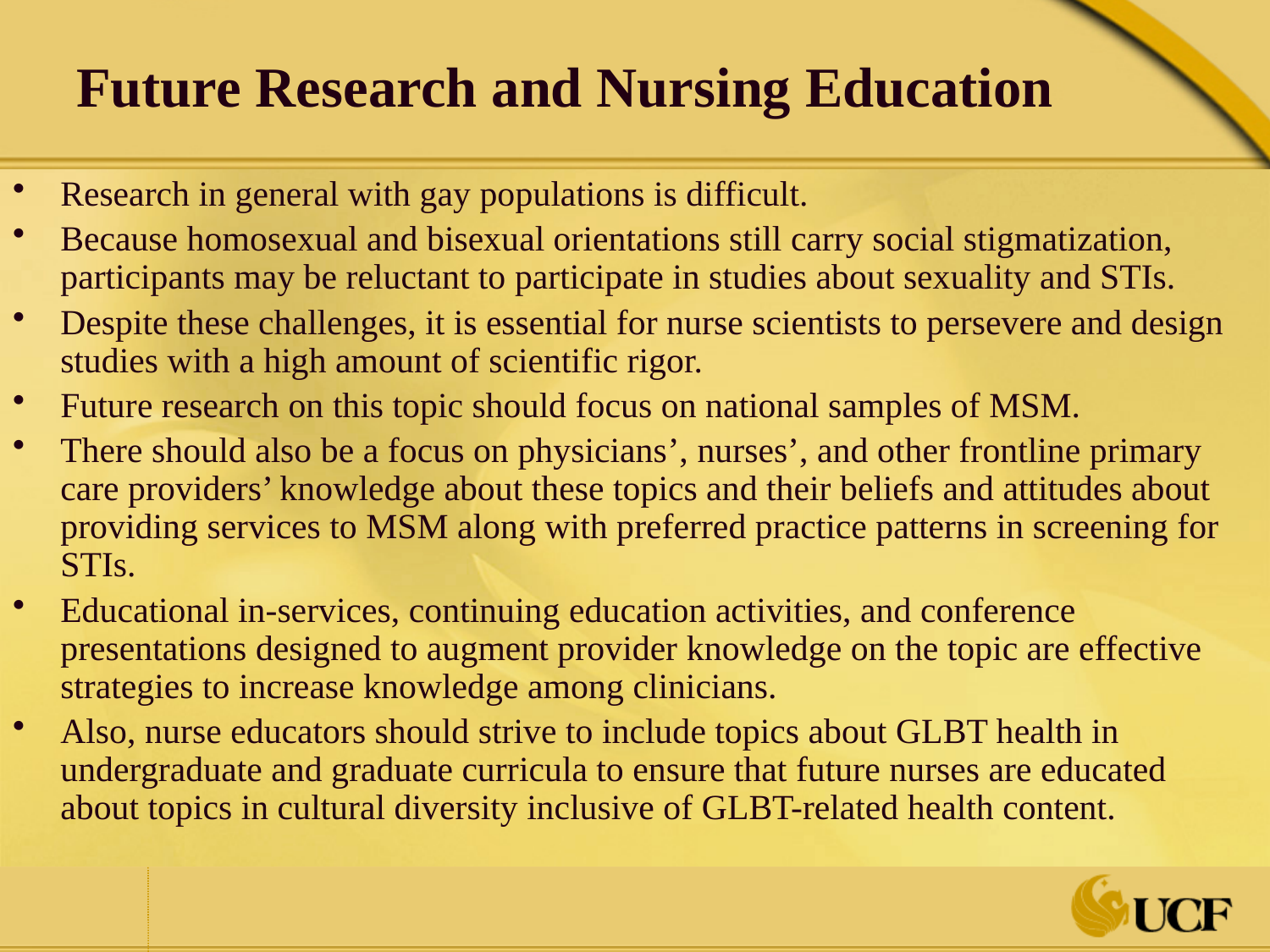

Future Research and Nursing Education
Research in general with gay populations is difficult.
Because homosexual and bisexual orientations still carry social stigmatization, participants may be reluctant to participate in studies about sexuality and STIs.
Despite these challenges, it is essential for nurse scientists to persevere and design studies with a high amount of scientific rigor.
Future research on this topic should focus on national samples of MSM.
There should also be a focus on physicians’, nurses’, and other frontline primary care providers’ knowledge about these topics and their beliefs and attitudes about providing services to MSM along with preferred practice patterns in screening for STIs.
Educational in-services, continuing education activities, and conference presentations designed to augment provider knowledge on the topic are effective strategies to increase knowledge among clinicians.
Also, nurse educators should strive to include topics about GLBT health in undergraduate and graduate curricula to ensure that future nurses are educated about topics in cultural diversity inclusive of GLBT-related health content.